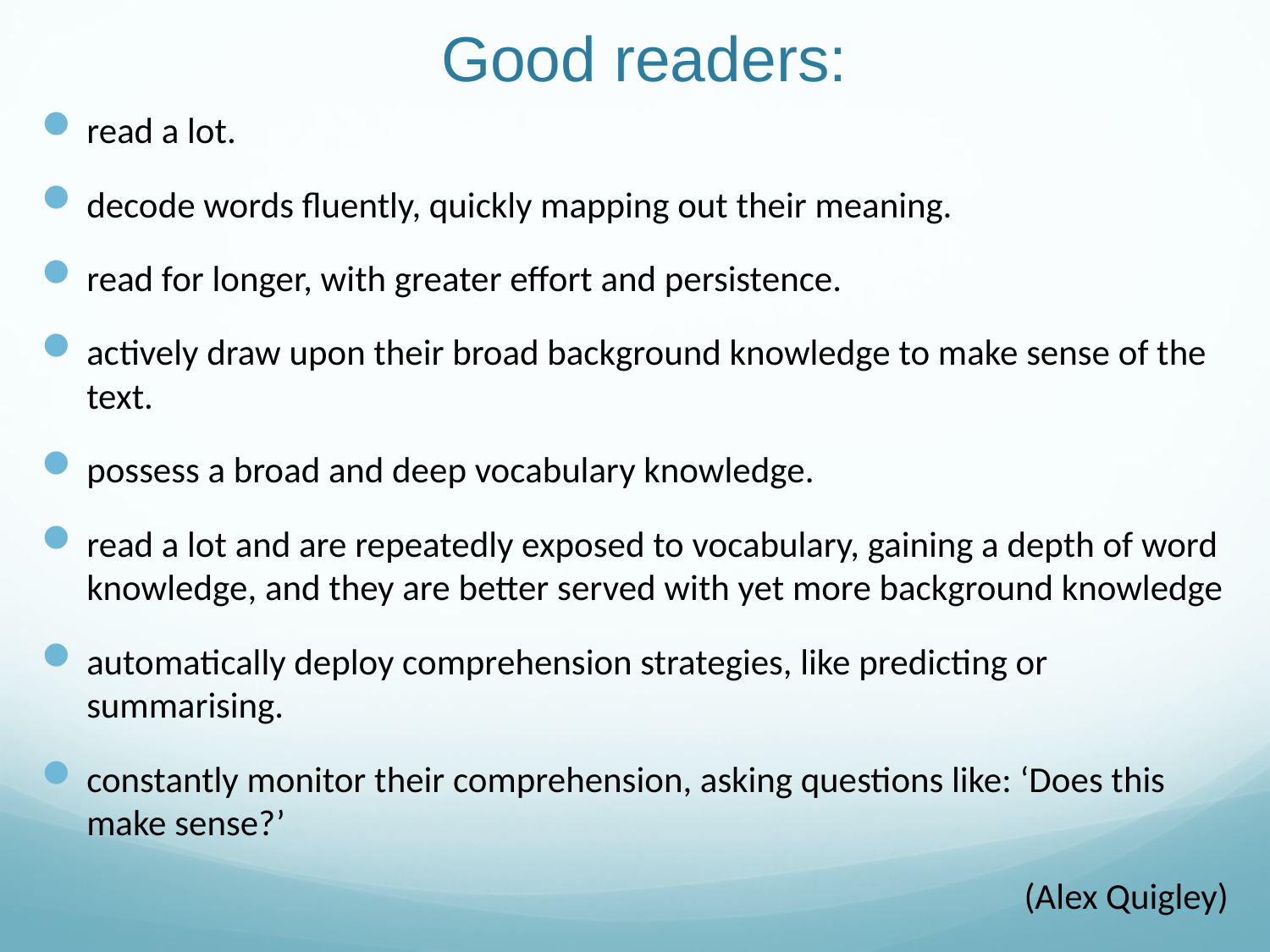

# Good readers:
read a lot.
decode words fluently, quickly mapping out their meaning.
read for longer, with greater effort and persistence.
actively draw upon their broad background knowledge to make sense of the text.
possess a broad and deep vocabulary knowledge.
read a lot and are repeatedly exposed to vocabulary, gaining a depth of word knowledge, and they are better served with yet more background knowledge
automatically deploy comprehension strategies, like predicting or summarising.
constantly monitor their comprehension, asking questions like: ‘Does this make sense?’
(Alex Quigley)